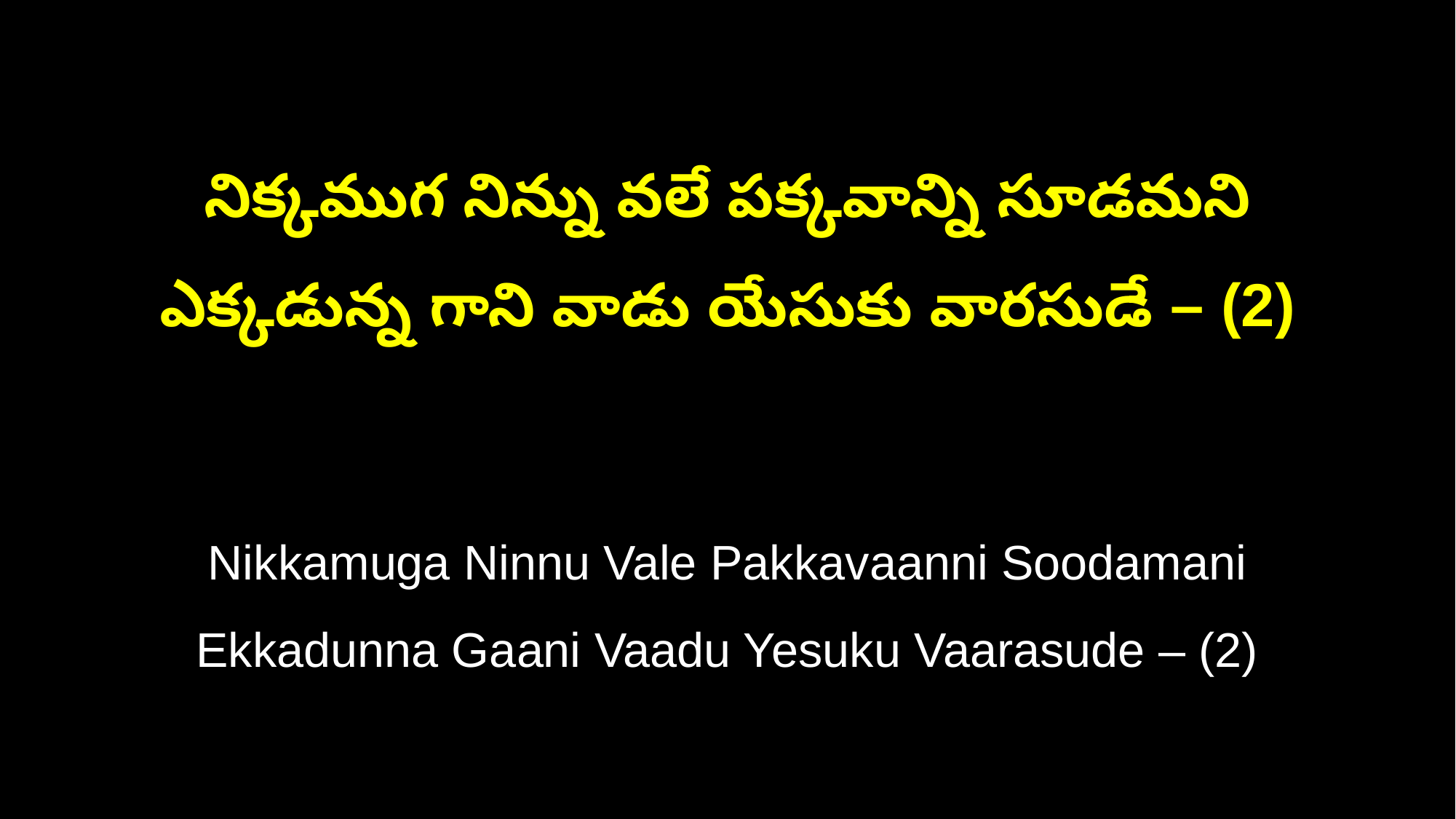

నిక్కముగ నిన్ను వలే పక్కవాన్ని సూడమని
ఎక్కడున్న గాని వాడు యేసుకు వారసుడే – (2)
Nikkamuga Ninnu Vale Pakkavaanni Soodamani
Ekkadunna Gaani Vaadu Yesuku Vaarasude – (2)